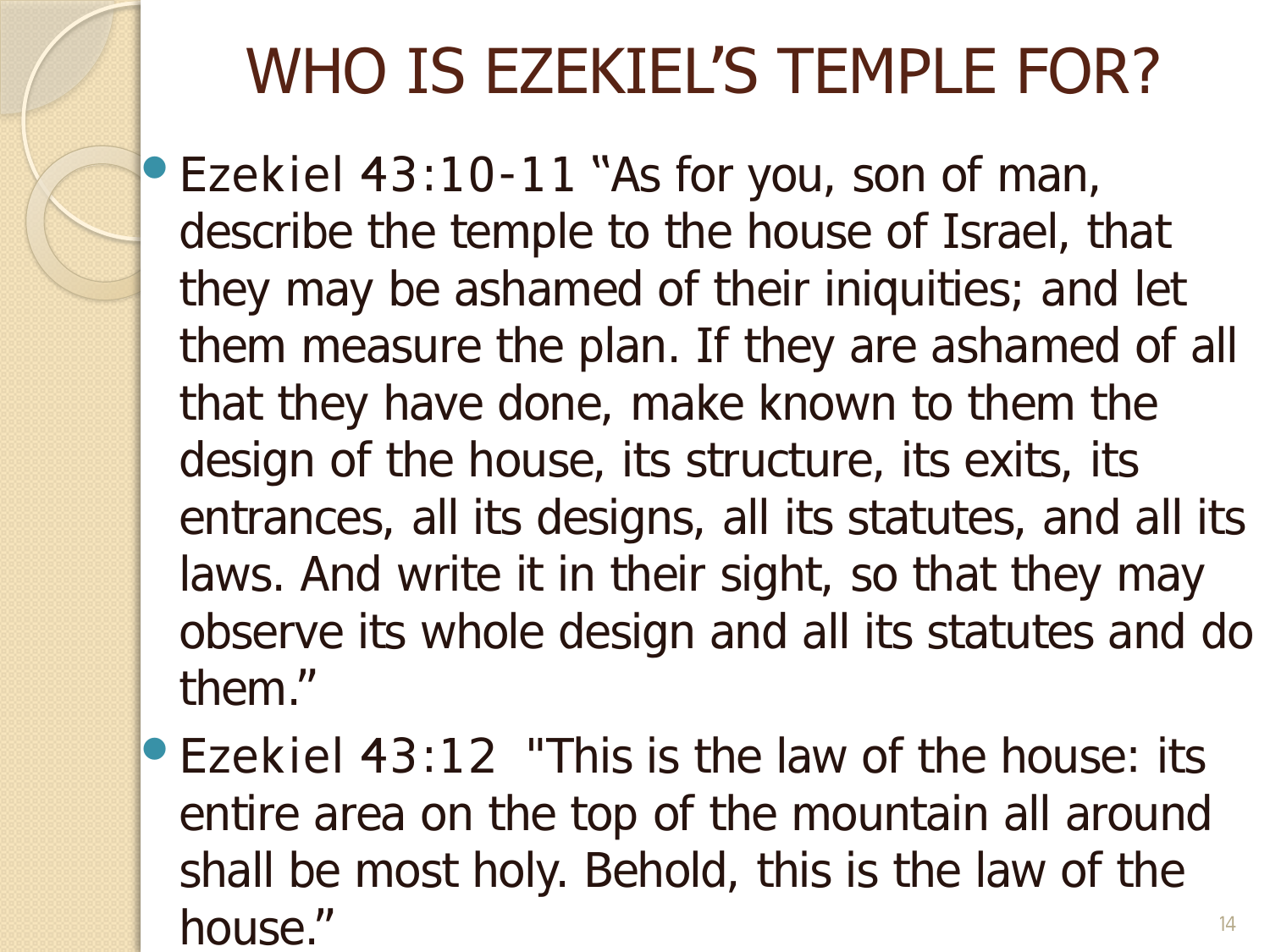

# WHO IS EZEKIEL’S TEMPLE FOR?
Ezekiel 43:10-11 “As for you, son of man, describe the temple to the house of Israel, that they may be ashamed of their iniquities; and let them measure the plan. If they are ashamed of all that they have done, make known to them the design of the house, its structure, its exits, its entrances, all its designs, all its statutes, and all its laws. And write it in their sight, so that they may observe its whole design and all its statutes and do them.”
Ezekiel 43:12  "This is the law of the house: its entire area on the top of the mountain all around shall be most holy. Behold, this is the law of the house.”

14